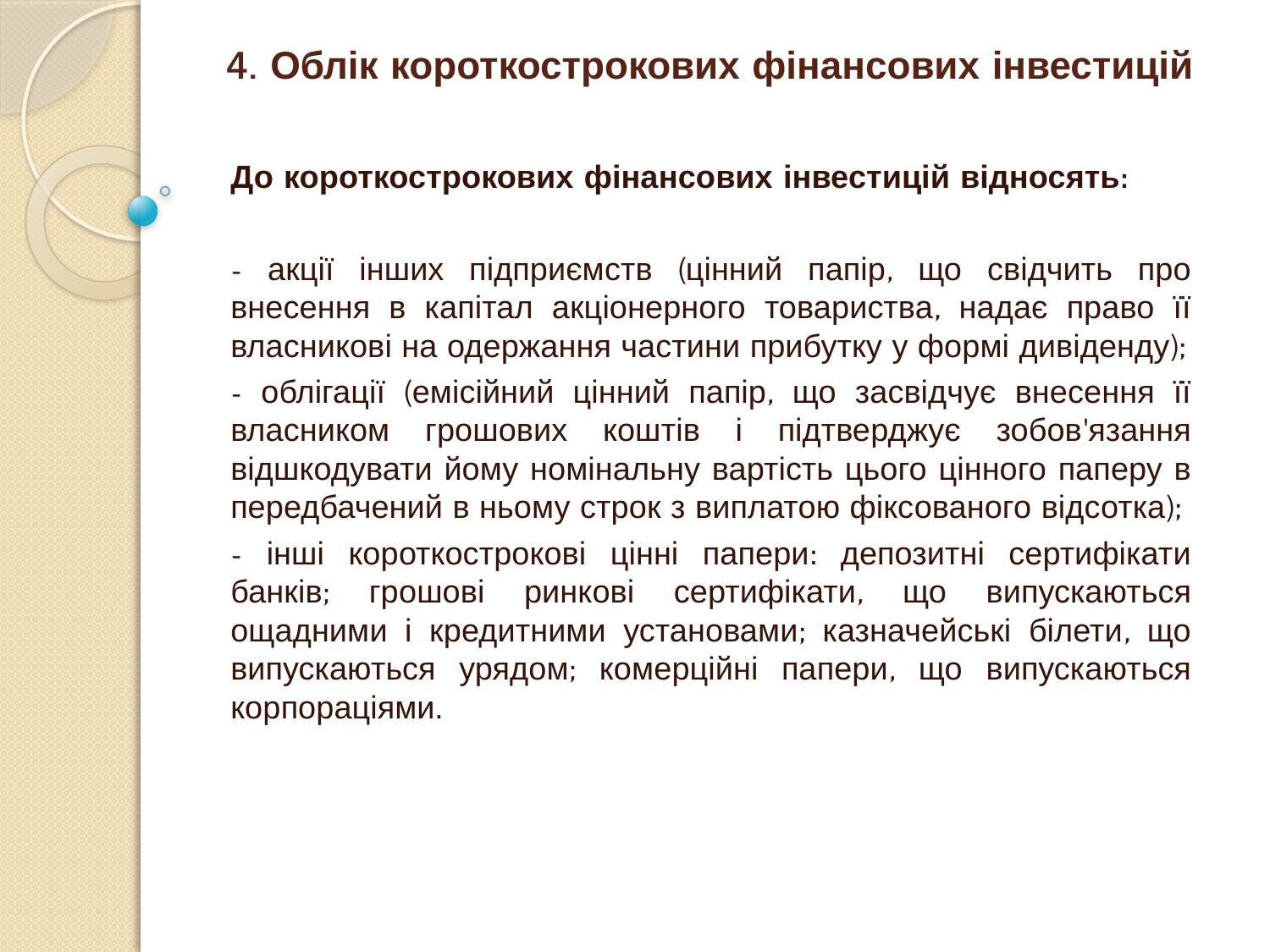

# 4. Облік короткострокових фінансових інвестицій
До короткострокових фінансових інвестицій відносять:

- акції інших підприємств (цінний папір, що свідчить про внесення в капітал акціонерного товариства, надає право її власникові на одержання частини прибутку у формі дивіденду);
- облігації (емісійний цінний папір, що засвідчує внесення її власником грошових коштів і підтверджує зобов'язання відшкодувати йому номінальну вартість цього цінного паперу в передбачений в ньому строк з виплатою фіксованого відсотка);
- інші короткострокові цінні папери: депозитні сертифікати банків; грошові ринкові сертифікати, що випускаються ощадними і кредитними установами; казначейські білети, що випускаються урядом; комерційні папери, що випускаються корпораціями.